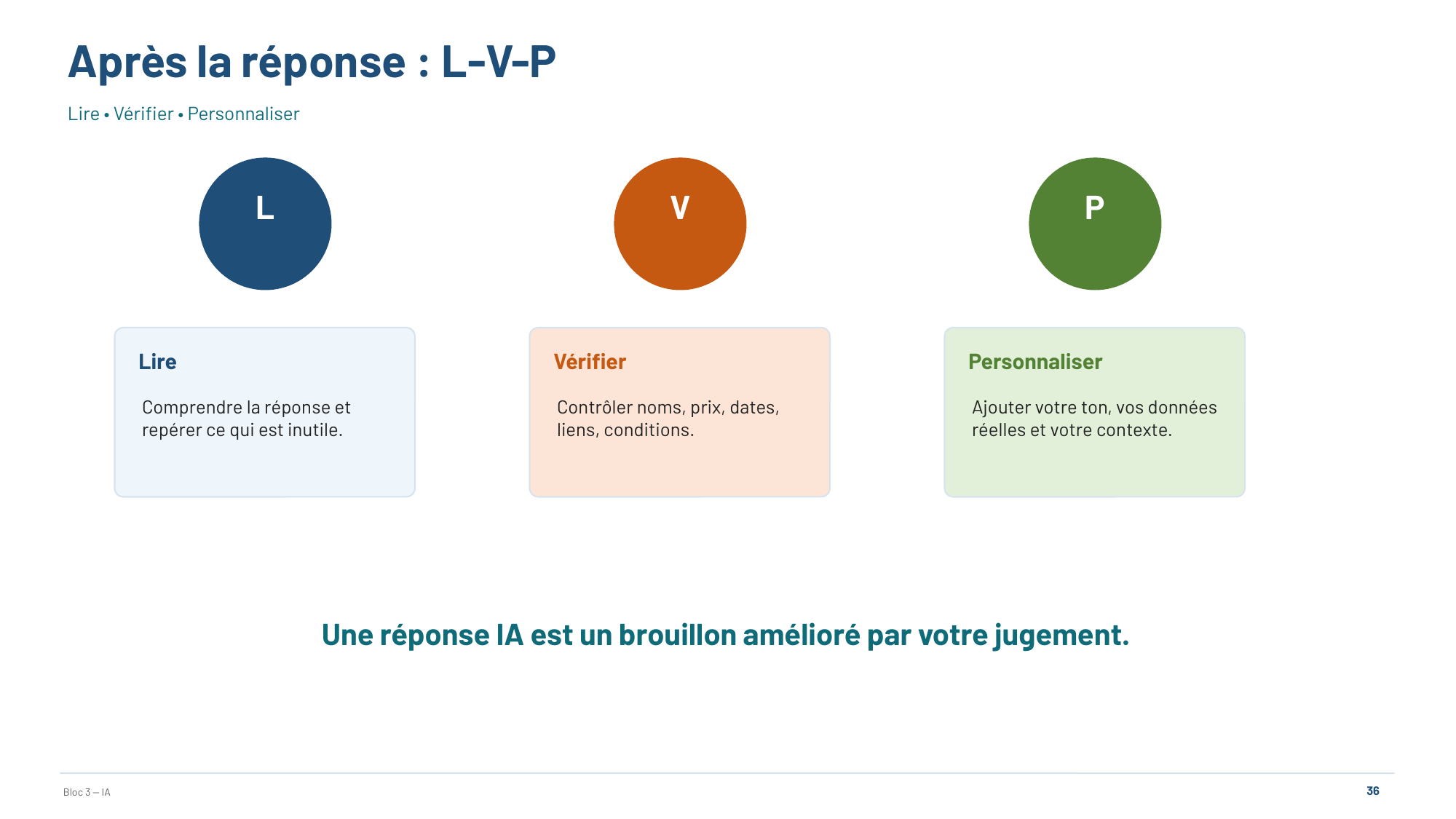

Après la réponse : L-V-P
Lire • Vérifier • Personnaliser

L
V
P

Lire
Vérifier
Personnaliser
Comprendre la réponse et repérer ce qui est inutile.
Contrôler noms, prix, dates, liens, conditions.
Ajouter votre ton, vos données réelles et votre contexte.
Une réponse IA est un brouillon amélioré par votre jugement.

36
Bloc 3 — IA